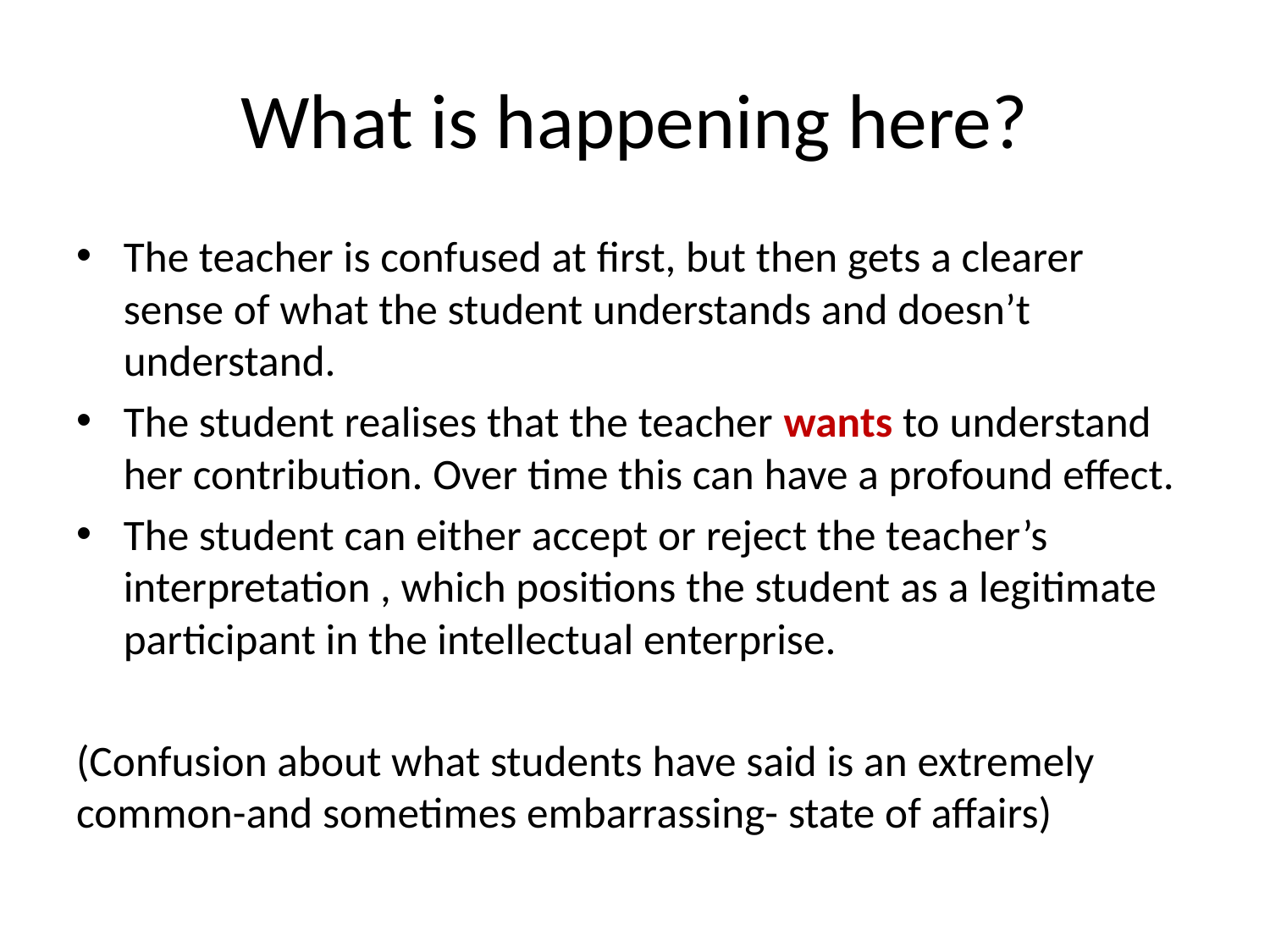

# What is happening here?
The teacher is confused at first, but then gets a clearer sense of what the student understands and doesn’t understand.
The student realises that the teacher wants to understand her contribution. Over time this can have a profound effect.
The student can either accept or reject the teacher’s interpretation , which positions the student as a legitimate participant in the intellectual enterprise.

(Confusion about what students have said is an extremely common-and sometimes embarrassing- state of affairs)